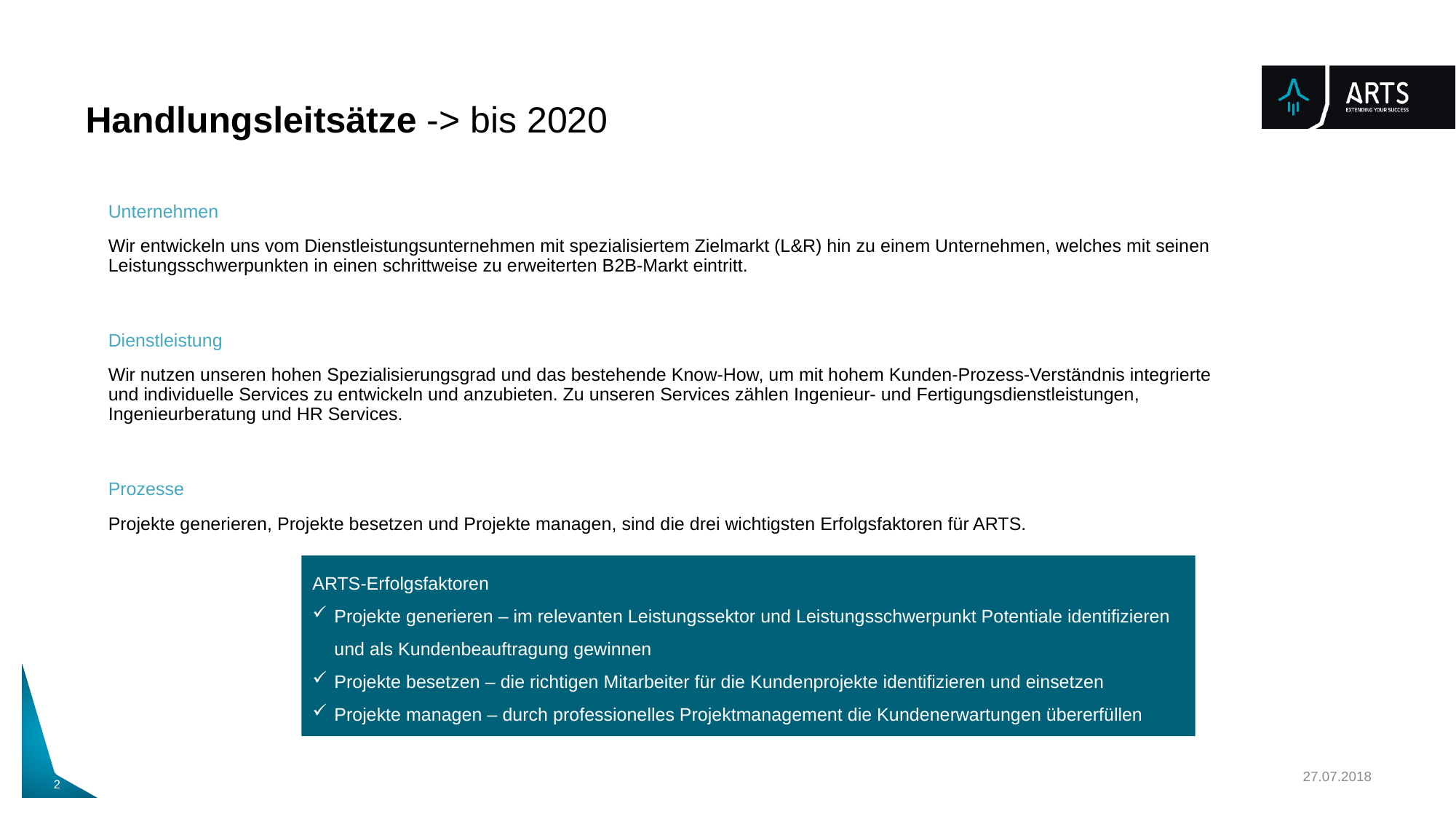

Handlungsleitsätze -> bis 2020
Unternehmen
Wir entwickeln uns vom Dienstleistungsunternehmen mit spezialisiertem Zielmarkt (L&R) hin zu einem Unternehmen, welches mit seinen Leistungsschwerpunkten in einen schrittweise zu erweiterten B2B-Markt eintritt.

Dienstleistung
Wir nutzen unseren hohen Spezialisierungsgrad und das bestehende Know-How, um mit hohem Kunden-Prozess-Verständnis integrierte und individuelle Services zu entwickeln und anzubieten. Zu unseren Services zählen Ingenieur- und Fertigungsdienstleistungen, Ingenieurberatung und HR Services.

Prozesse
Projekte generieren, Projekte besetzen und Projekte managen, sind die drei wichtigsten Erfolgsfaktoren für ARTS.
ARTS-Erfolgsfaktoren
Projekte generieren – im relevanten Leistungssektor und Leistungsschwerpunkt Potentiale identifizieren und als Kundenbeauftragung gewinnen
Projekte besetzen – die richtigen Mitarbeiter für die Kundenprojekte identifizieren und einsetzen
Projekte managen – durch professionelles Projektmanagement die Kundenerwartungen übererfüllen
27.07.2018
2